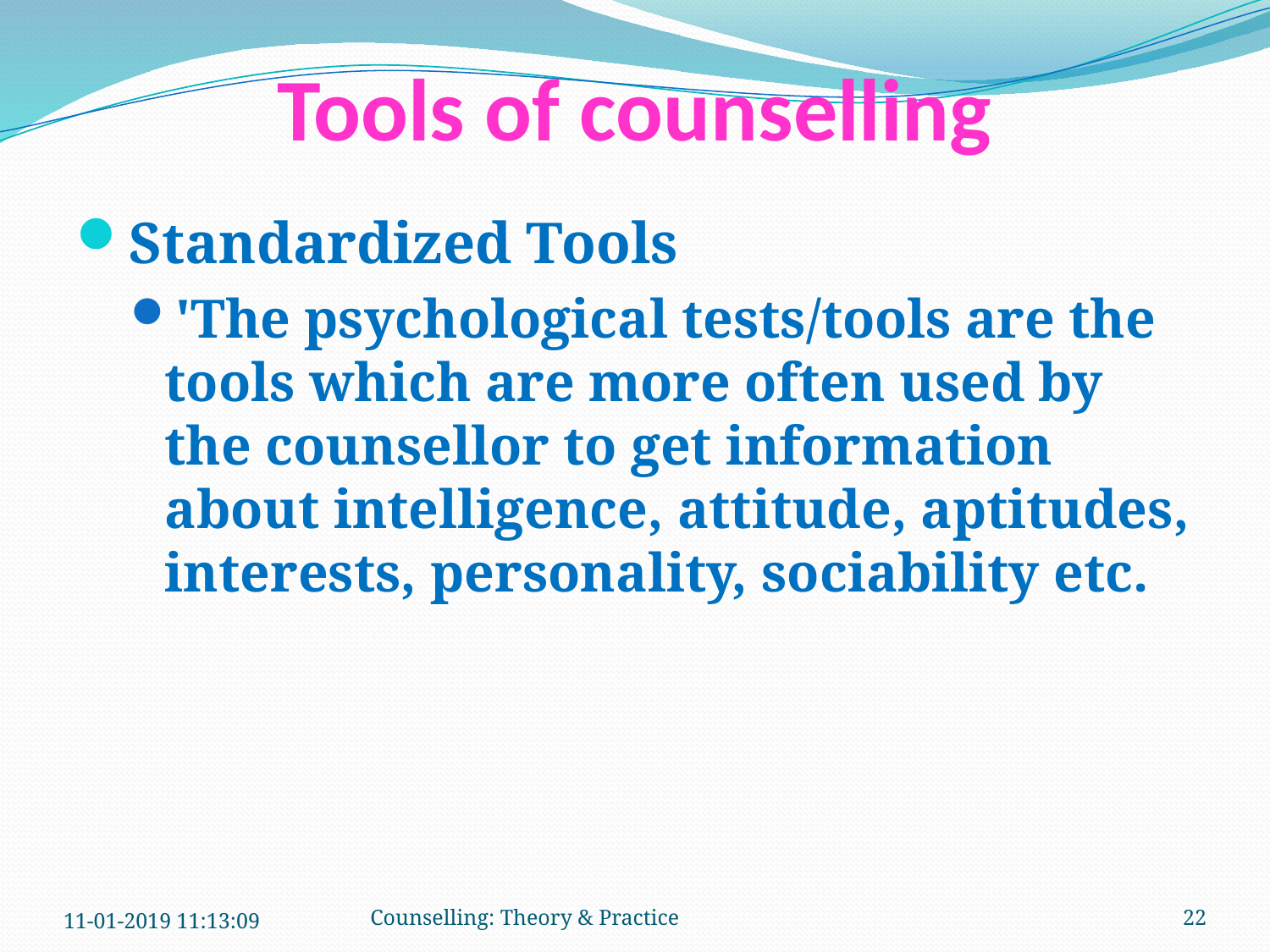

# Tools of counselling
Standardized Tools
'The psychological tests/tools are the tools which are more often used by the counsellor to get information about intelligence, attitude, aptitudes, interests, personality, sociability etc.
11-01-2019 11:13:09
Counselling: Theory & Practice
22